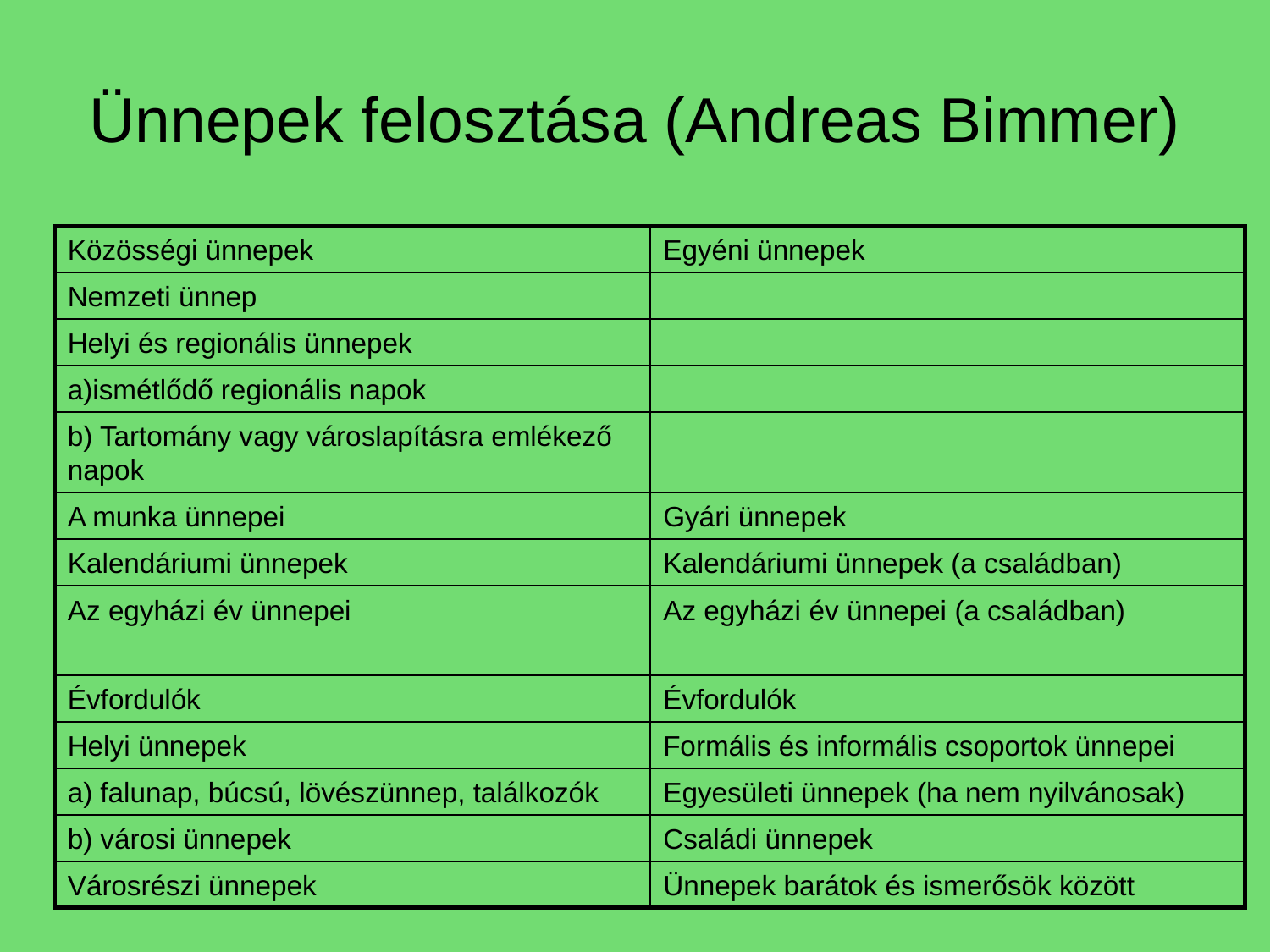

# Ünnepek felosztása (Andreas Bimmer)
Közösségi ünnepek
Egyéni ünnepek
Nemzeti ünnep

Helyi és regionális ünnepek

a)ismétlődő regionális napok

b) Tartomány vagy városlapításra emlékező napok

A munka ünnepei
Gyári ünnepek
Kalendáriumi ünnepek
Kalendáriumi ünnepek (a családban)
Az egyházi év ünnepei
Az egyházi év ünnepei (a családban)

Évfordulók
Évfordulók
Helyi ünnepek
Formális és informális csoportok ünnepei
a) falunap, búcsú, lövészünnep, találkozók
Egyesületi ünnepek (ha nem nyilvánosak)
b) városi ünnepek
Családi ünnepek
Városrészi ünnepek
Ünnepek barátok és ismerősök között